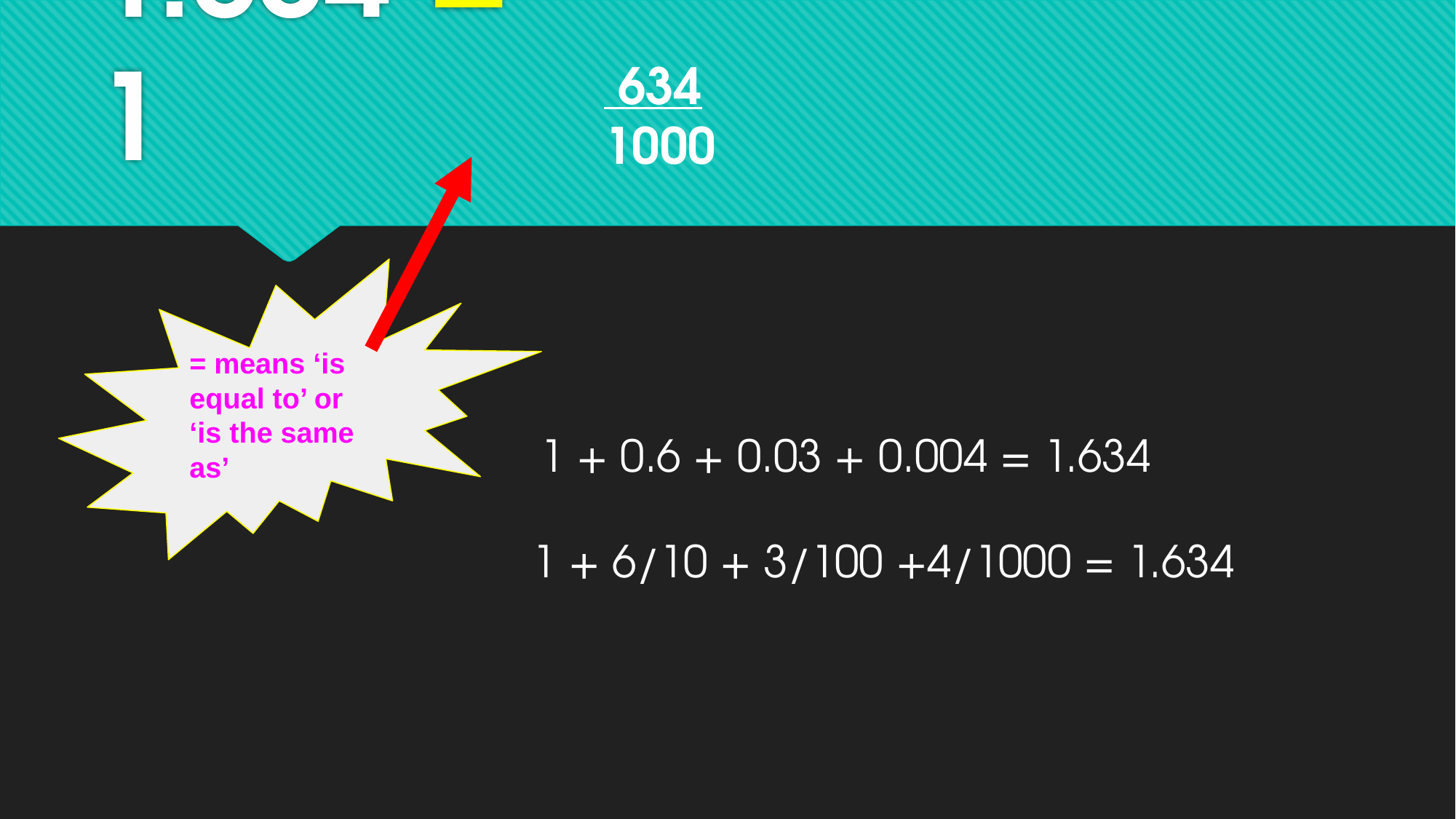

634
1000
# 1.634 = 1
= means ‘is equal to’ or
‘is the same as’
 1 + 0.6 + 0.03 + 0.004 = 1.634

1 + 6/10 + 3/100 +4/1000 = 1.634